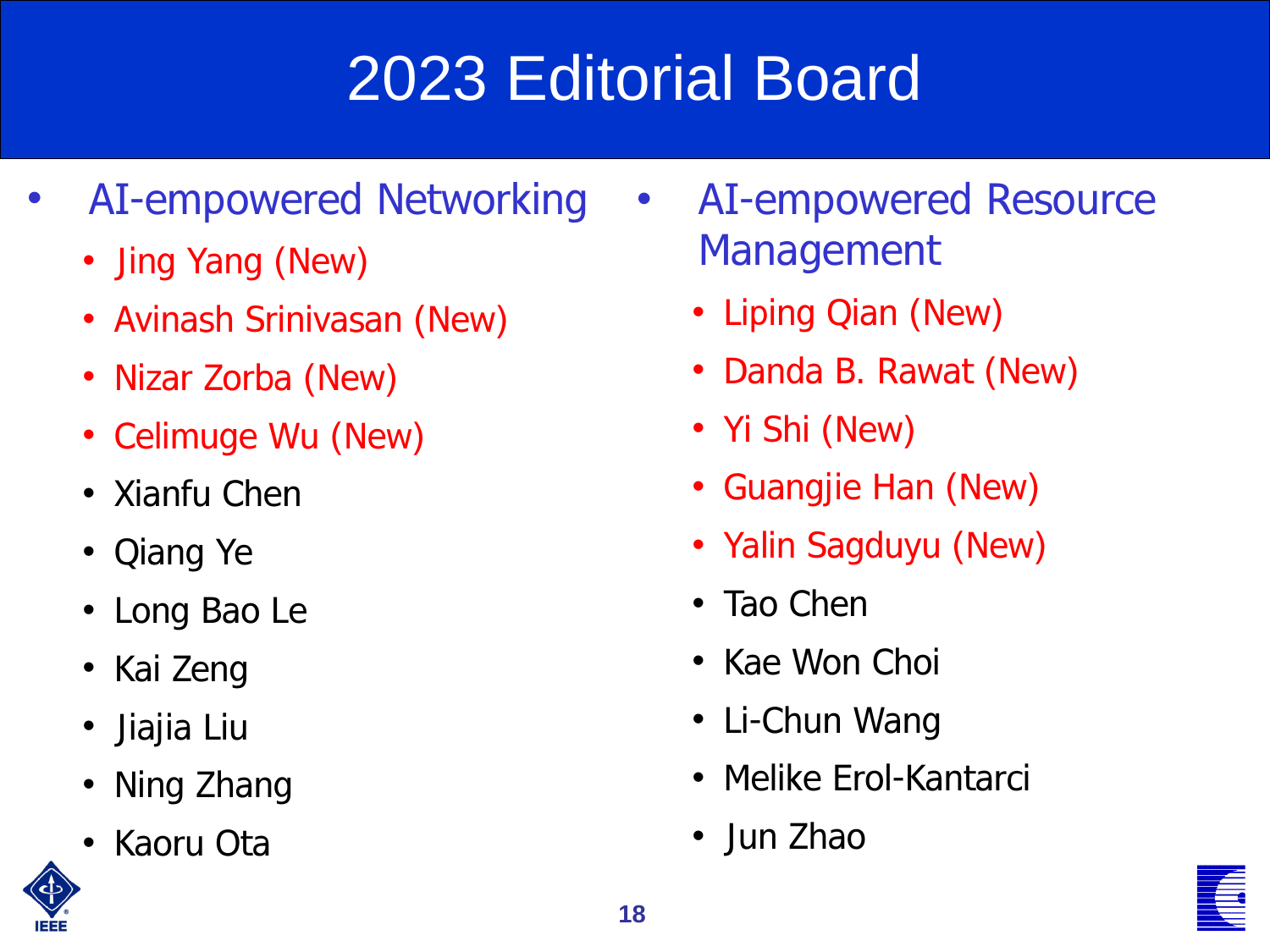

2023 Editorial Board
AI-empowered Networking
Jing Yang (New)
Avinash Srinivasan (New)
Nizar Zorba (New)
Celimuge Wu (New)
Xianfu Chen
Qiang Ye
Long Bao Le
Kai Zeng
Jiajia Liu
Ning Zhang
Kaoru Ota

AI-empowered Resource Management
Liping Qian (New)
Danda B. Rawat (New)
Yi Shi (New)
Guangjie Han (New)
Yalin Sagduyu (New)
Tao Chen
Kae Won Choi
Li-Chun Wang
Melike Erol-Kantarci
Jun Zhao
18